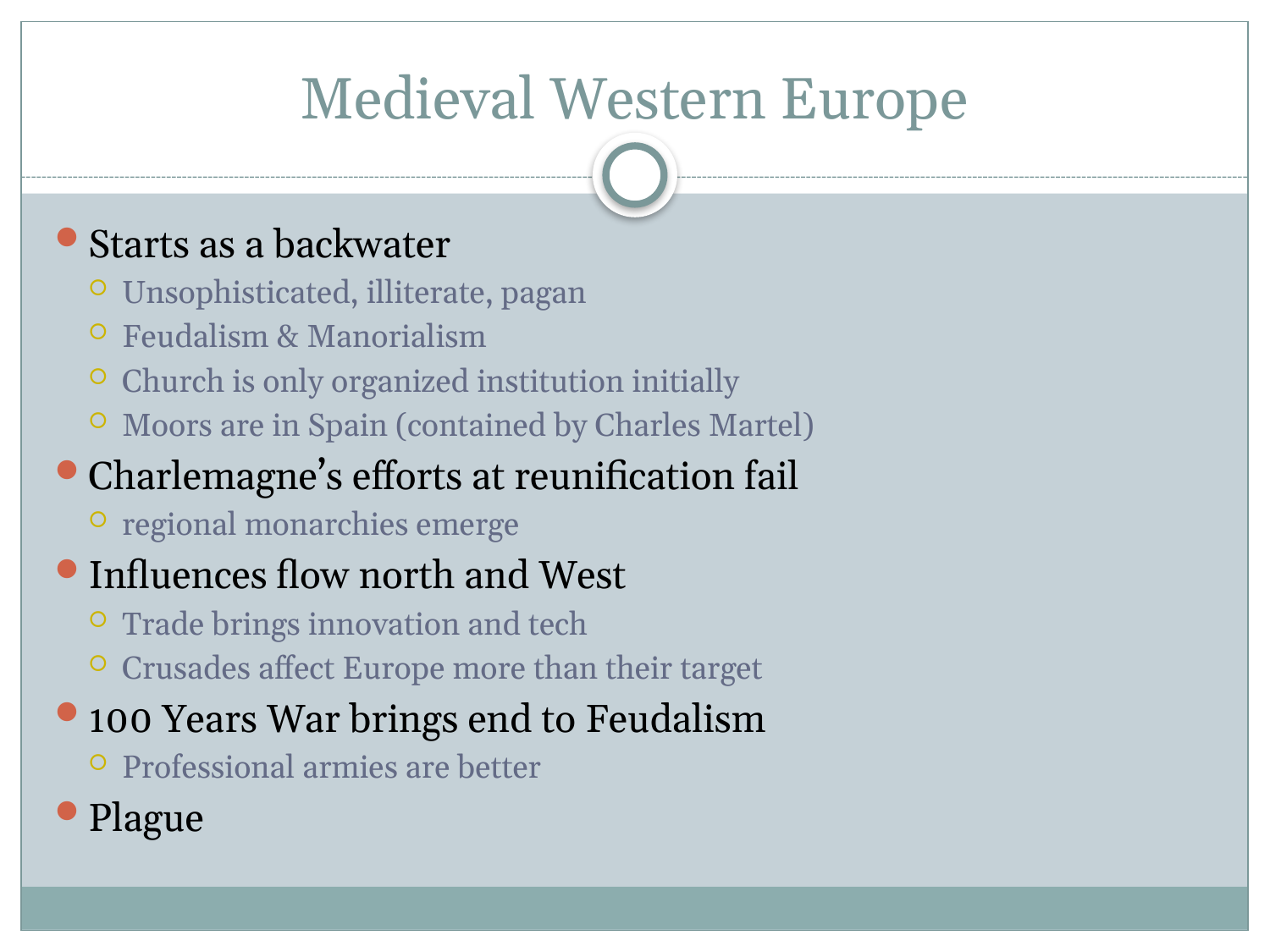

# Medieval Western Europe
Starts as a backwater
Unsophisticated, illiterate, pagan
Feudalism & Manorialism
Church is only organized institution initially
Moors are in Spain (contained by Charles Martel)
Charlemagne’s efforts at reunification fail
regional monarchies emerge
Influences flow north and West
Trade brings innovation and tech
Crusades affect Europe more than their target
100 Years War brings end to Feudalism
Professional armies are better
Plague